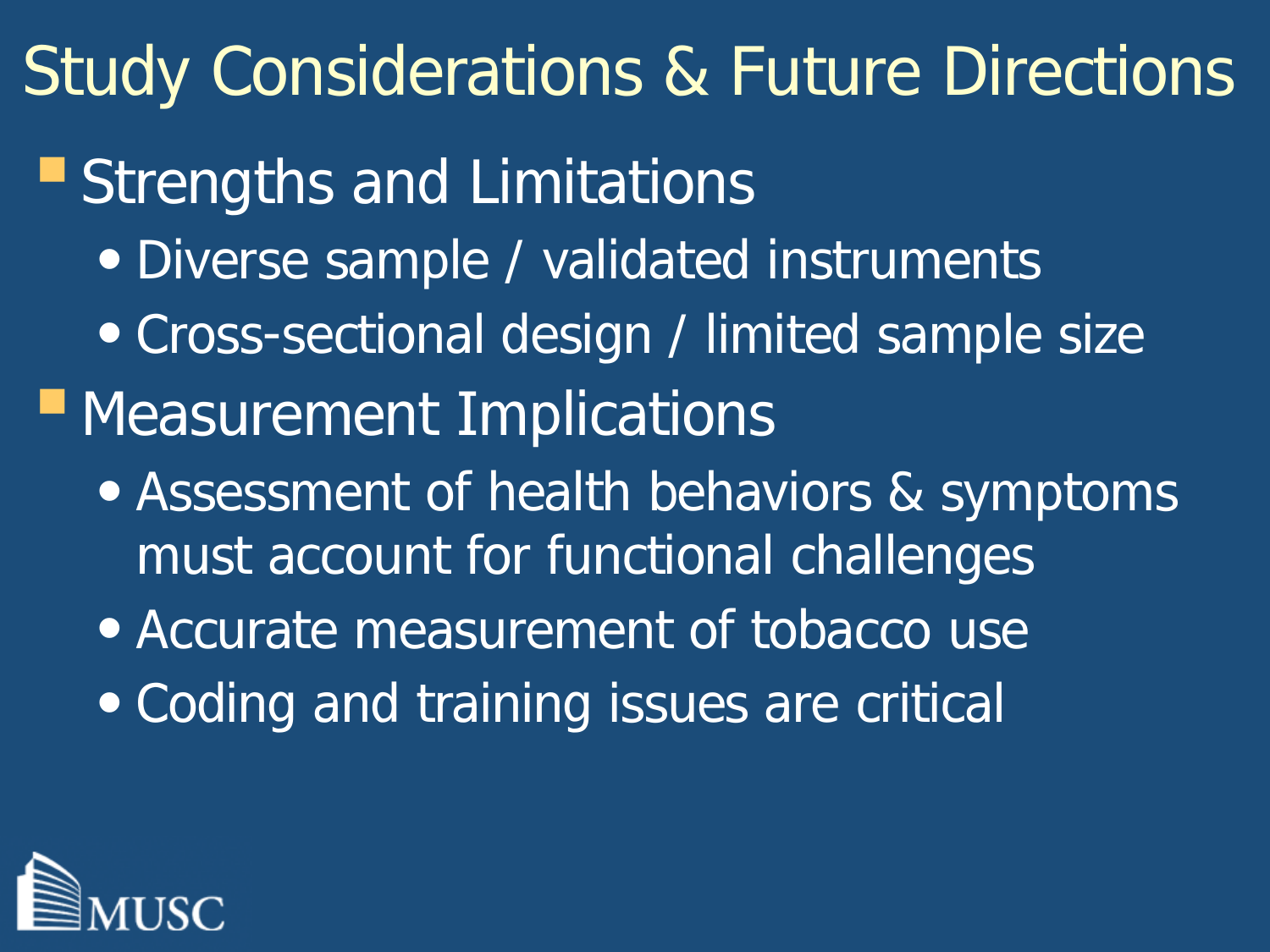

# Study Considerations & Future Directions
Strengths and Limitations
Diverse sample / validated instruments
Cross-sectional design / limited sample size
Measurement Implications
Assessment of health behaviors & symptoms must account for functional challenges
Accurate measurement of tobacco use
Coding and training issues are critical